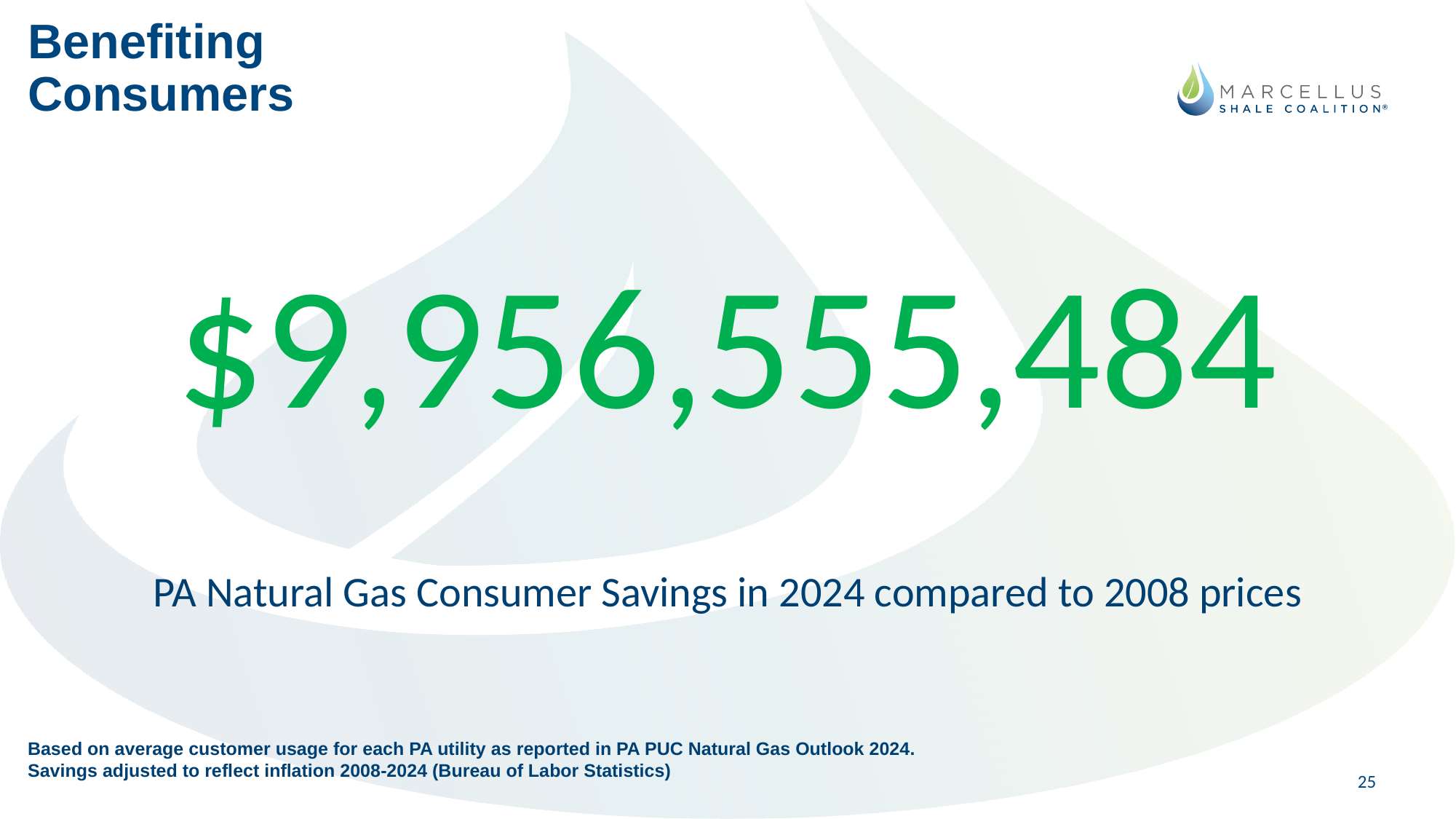

# Benefiting Consumers

$9,956,555,484

PA Natural Gas Consumer Savings in 2024 compared to 2008 prices
Based on average customer usage for each PA utility as reported in PA PUC Natural Gas Outlook 2024. Savings adjusted to reflect inflation 2008-2024 (Bureau of Labor Statistics)
25